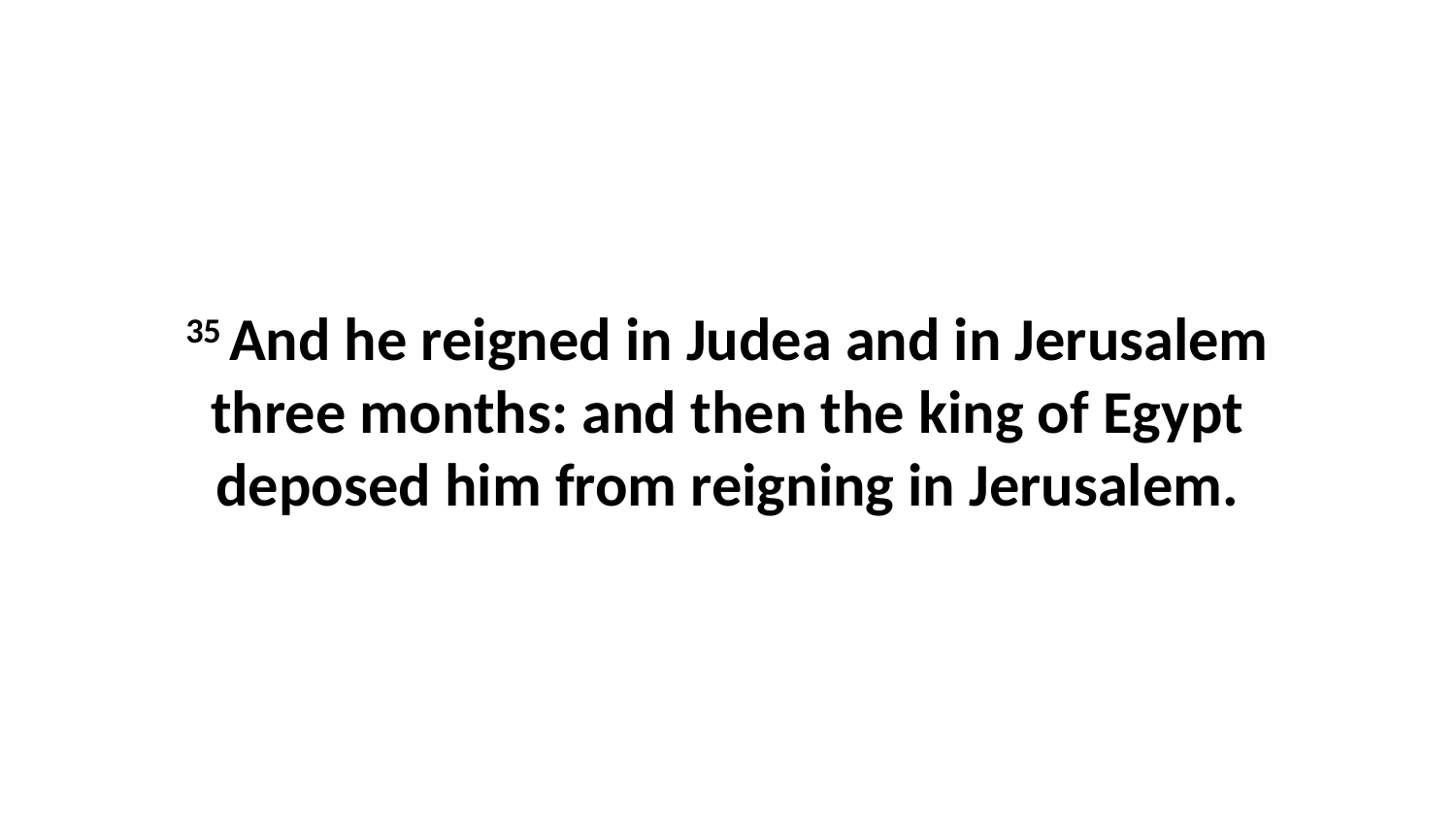

35 And he reigned in Judea and in Jerusalem three months: and then the king of Egypt deposed him from reigning in Jerusalem.